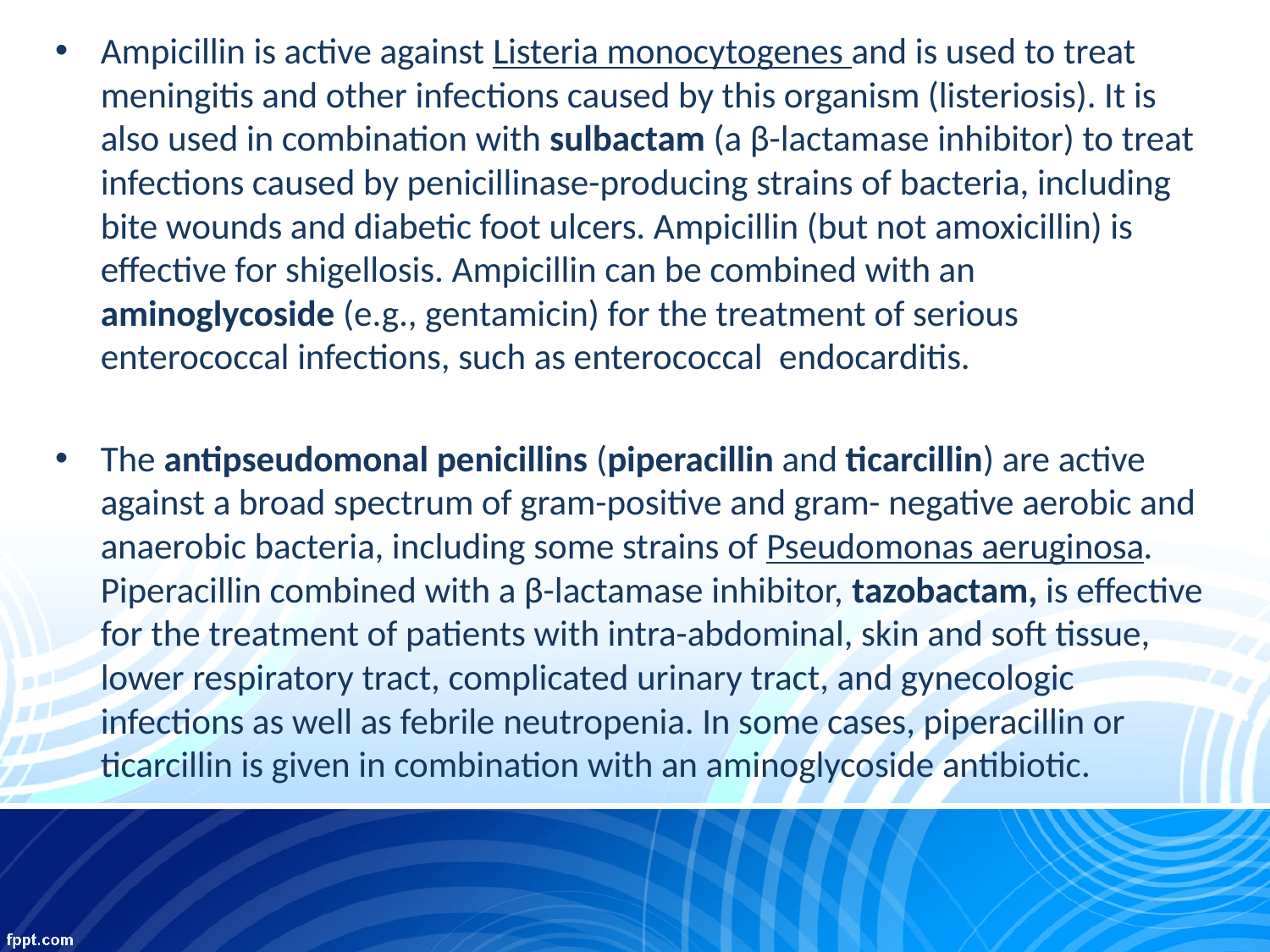

Ampicillin is active against Listeria monocytogenes and is used to treat meningitis and other infections caused by this organism (listeriosis). It is also used in combination with sulbactam (a β-lactamase inhibitor) to treat infections caused by penicillinase-producing strains of bacteria, including bite wounds and diabetic foot ulcers. Ampicillin (but not amoxicillin) is effective for shigellosis. Ampicillin can be combined with an aminoglycoside (e.g., gentamicin) for the treatment of serious enterococcal infections, such as enterococcal  endocarditis.

The antipseudomonal penicillins (piperacillin and ticarcillin) are active against a broad spectrum of gram-positive and gram- negative aerobic and anaerobic bacteria, including some strains of Pseudomonas aeruginosa. Piperacillin combined with a β-lactamase inhibitor, tazobactam, is effective for the treatment of patients with intra-abdominal, skin and soft tissue, lower respiratory tract, complicated urinary tract, and gynecologic infections as well as febrile neutropenia. In some cases, piperacillin or ticarcillin is given in combination with an aminoglycoside antibiotic.